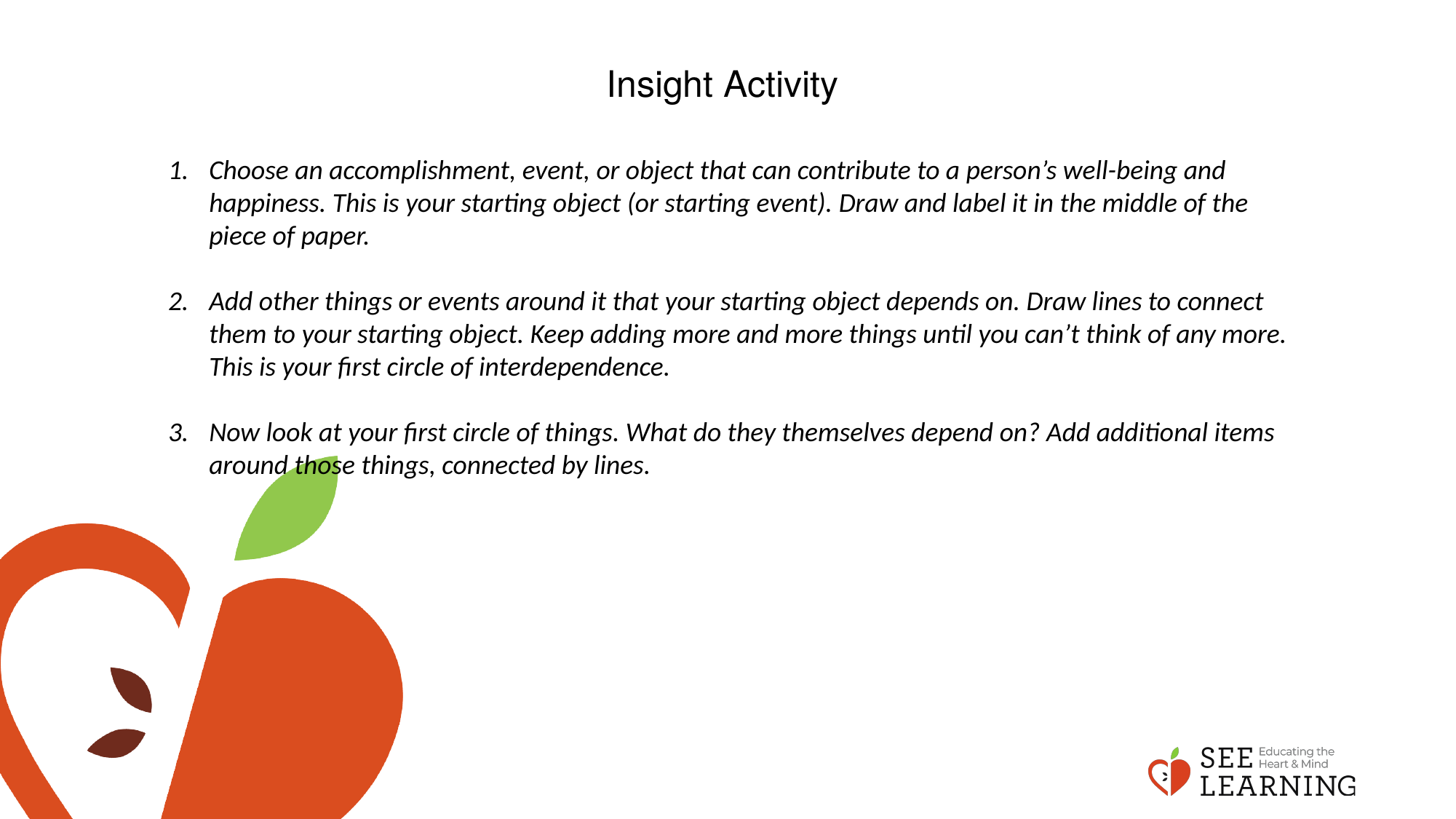

# Insight Activity
Choose an accomplishment, event, or object that can contribute to a person’s well-being and happiness. This is your starting object (or starting event). Draw and label it in the middle of the piece of paper.

Add other things or events around it that your starting object depends on. Draw lines to connect them to your starting object. Keep adding more and more things until you can’t think of any more. This is your first circle of interdependence.

Now look at your first circle of things. What do they themselves depend on? Add additional items around those things, connected by lines.